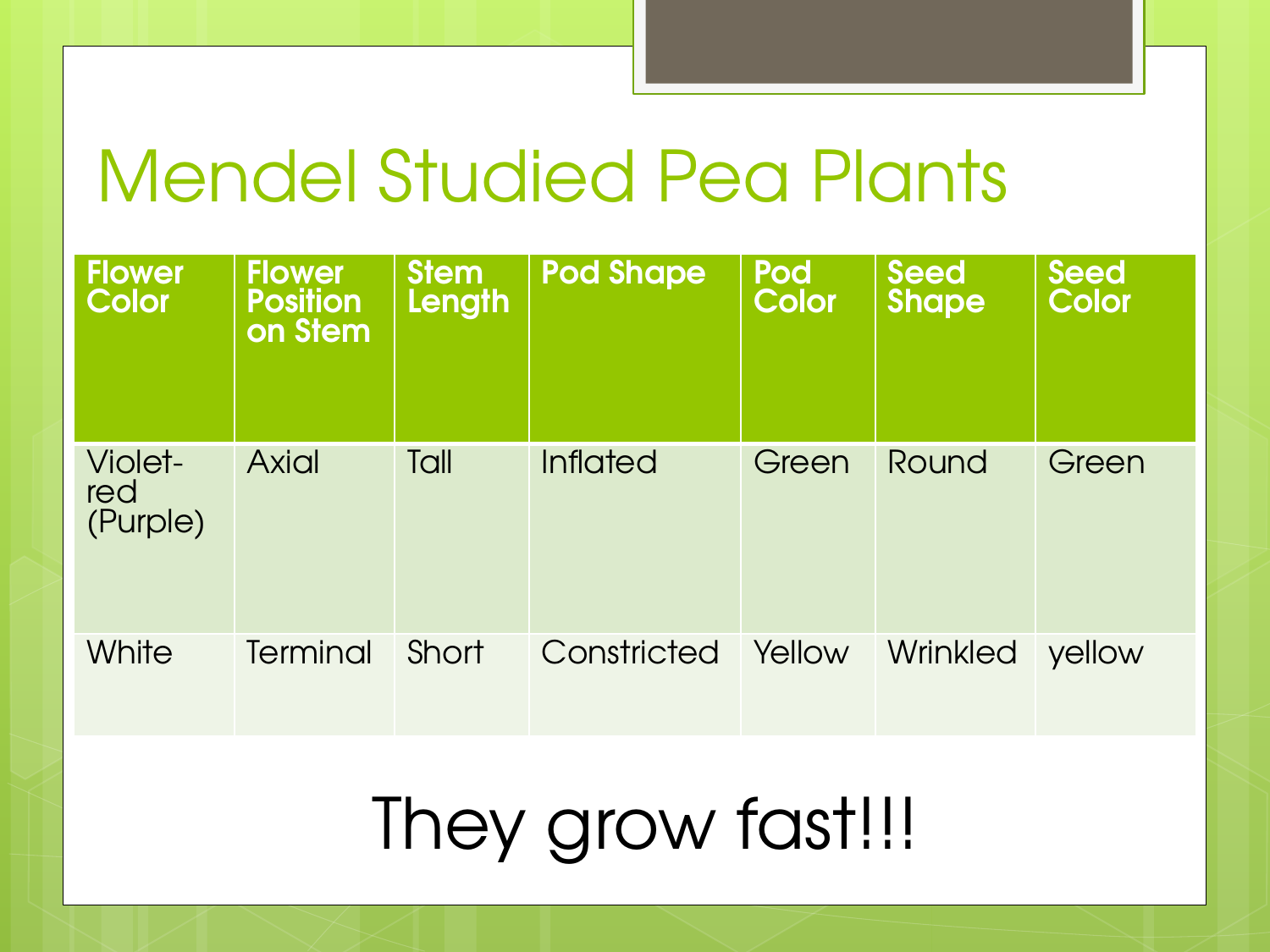

# Mendel Studied Pea Plants
| Flower Color | Flower Position on Stem | Stem Length | Pod Shape | Pod Color | Seed Shape | Seed Color |
| --- | --- | --- | --- | --- | --- | --- |
| Violet-red (Purple) | Axial | Tall | Inflated | Green | Round | Green |
| White | Terminal | Short | Constricted | Yellow | Wrinkled | yellow |
They grow fast!!!